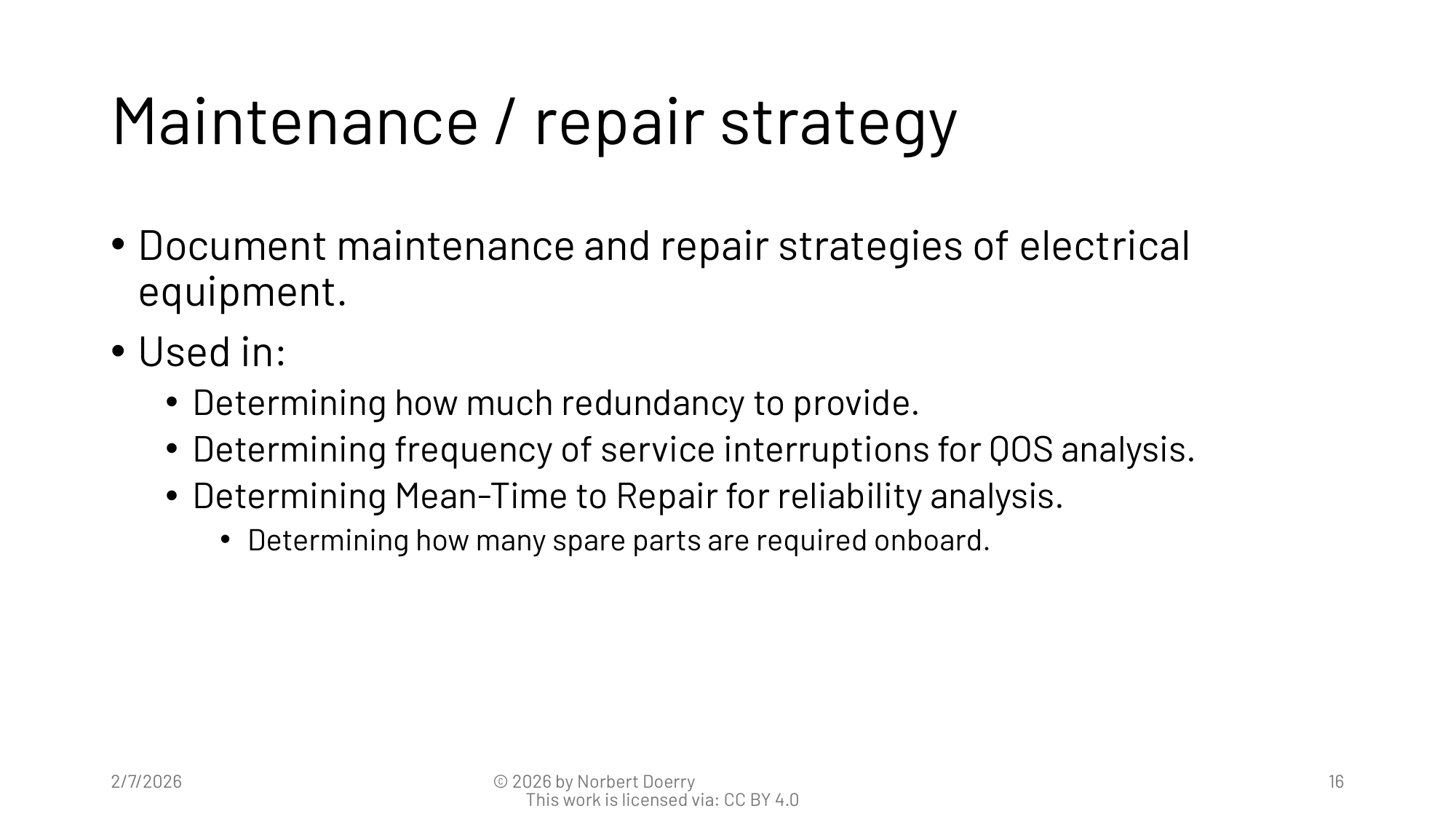

# Maintenance / repair strategy
Document maintenance and repair strategies of electrical equipment.
Used in:
Determining how much redundancy to provide.
Determining frequency of service interruptions for QOS analysis.
Determining Mean-Time to Repair for reliability analysis.
Determining how many spare parts are required onboard.
2/7/2026
© 2026 by Norbert Doerry                                                                                  This work is licensed via: CC BY 4.0
16